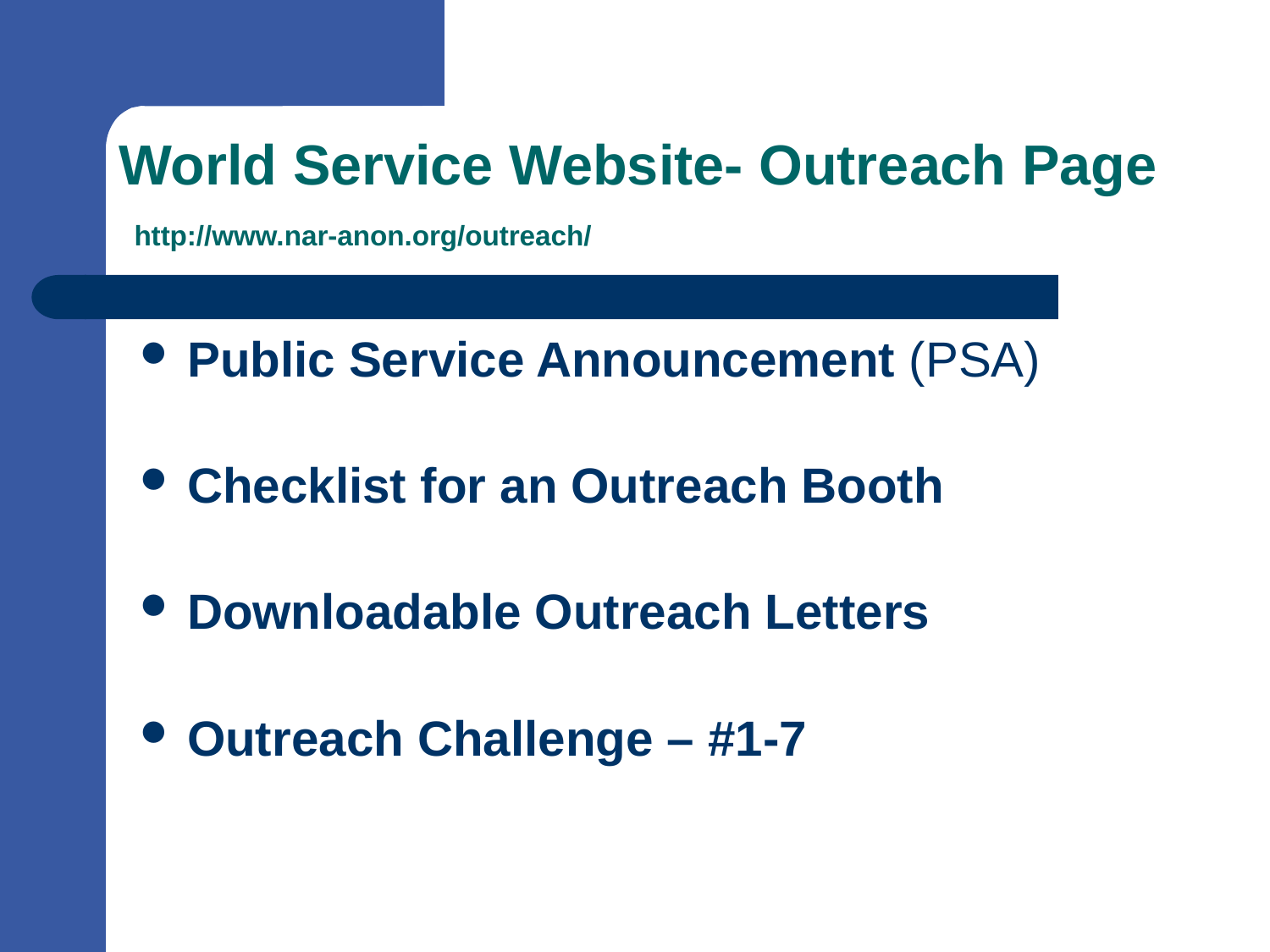

# World Service Website- Outreach Page http://www.nar-anon.org/outreach/
Public Service Announcement (PSA)

Checklist for an Outreach Booth

Downloadable Outreach Letters

Outreach Challenge – #1-7